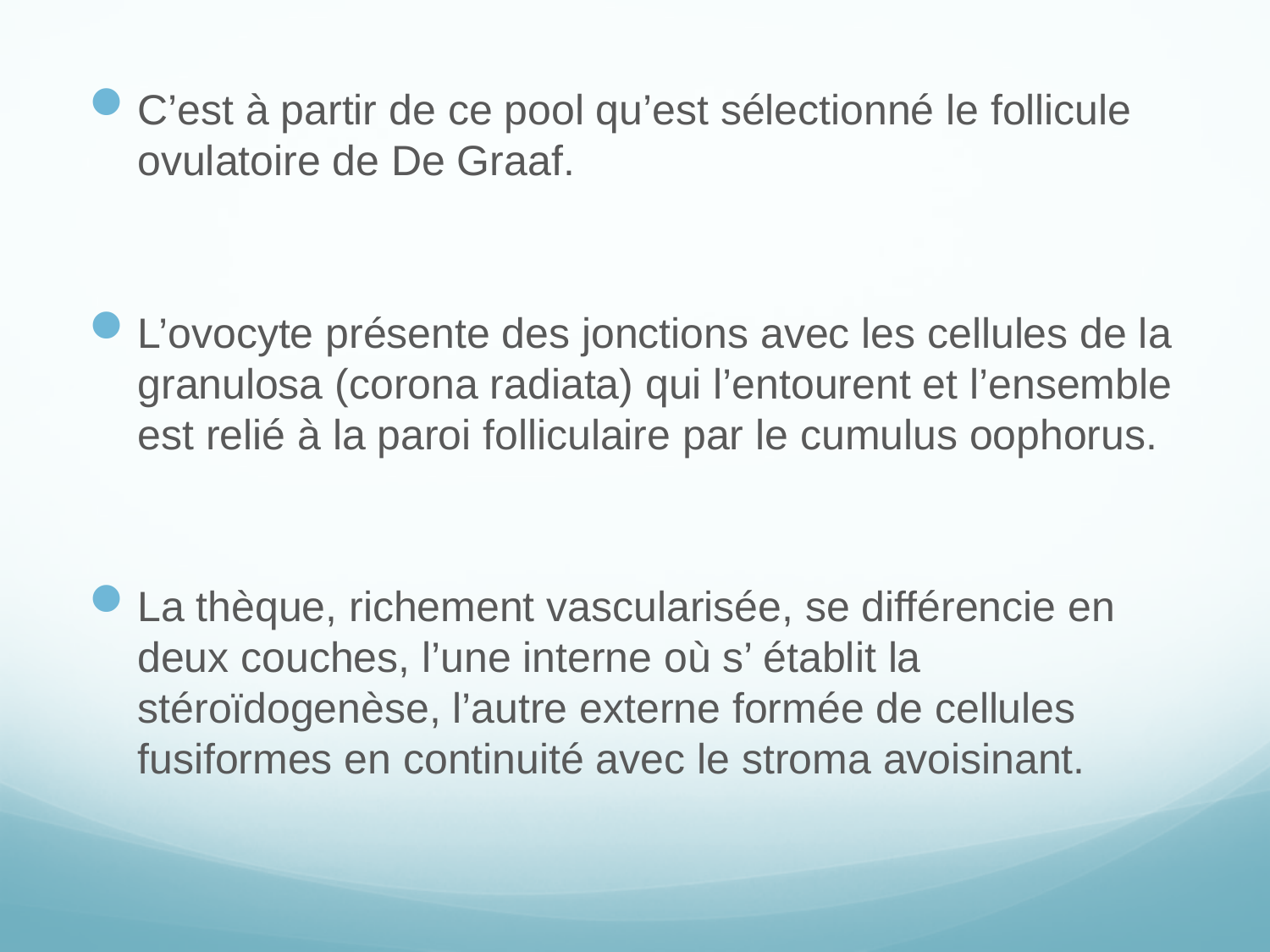

C’est à partir de ce pool qu’est sélectionné le follicule ovulatoire de De Graaf.

L’ovocyte présente des jonctions avec les cellules de la granulosa (corona radiata) qui l’entourent et l’ensemble est relié à la paroi folliculaire par le cumulus oophorus.

La thèque, richement vascularisée, se différencie en deux couches, l’une interne où s’ établit la stéroïdogenèse, l’autre externe formée de cellules fusiformes en continuité avec le stroma avoisinant.